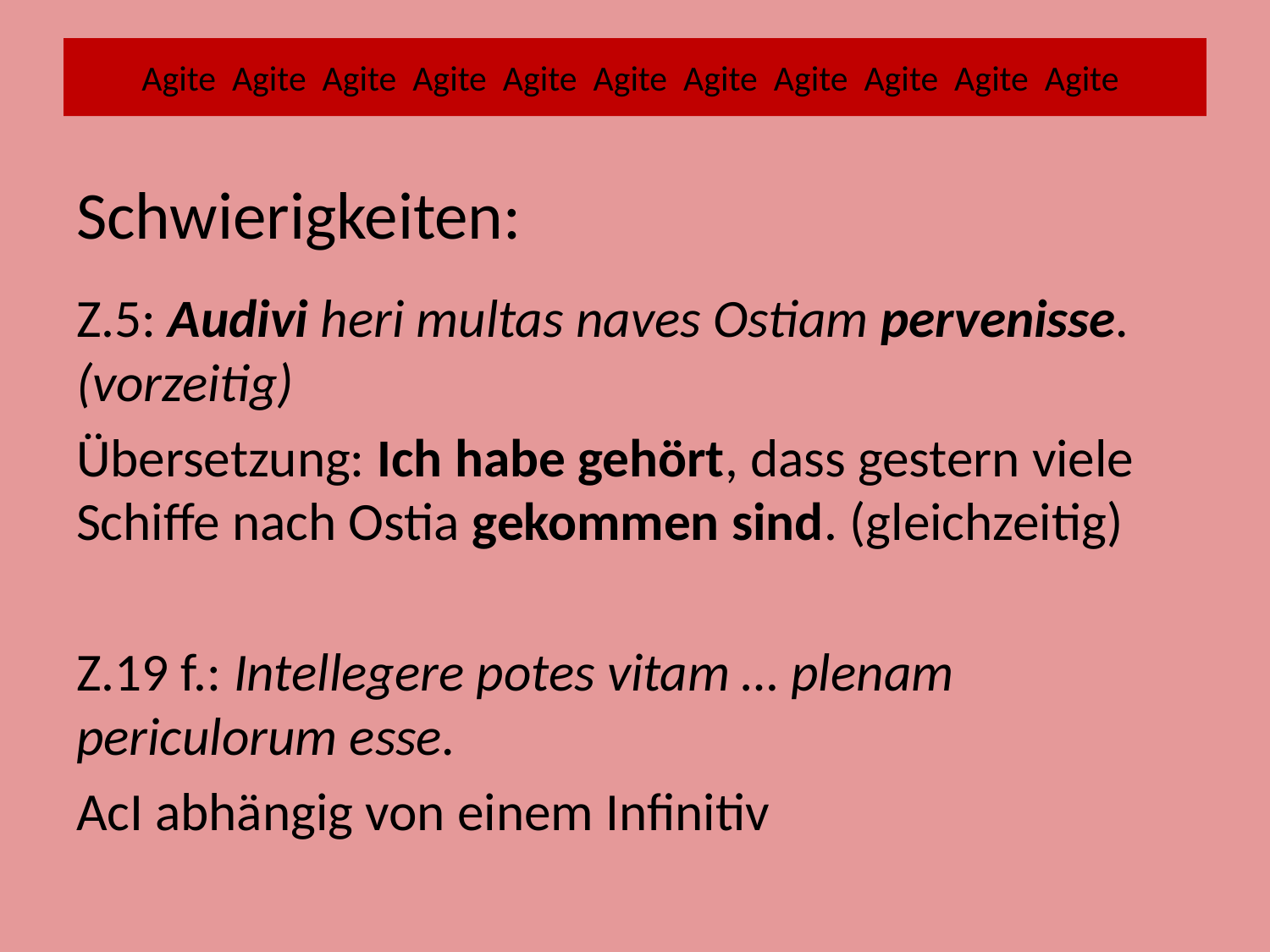

# Agite  Agite  Agite  Agite  Agite  Agite  Agite  Agite  Agite  Agite  Agite
Schwierigkeiten:
Z.5: Audivi heri multas naves Ostiam pervenisse. (vorzeitig)
Übersetzung: Ich habe gehört, dass gestern viele Schiffe nach Ostia gekommen sind. (gleichzeitig)

Z.19 f.: Intellegere potes vitam … plenam  	 	  periculorum esse.
AcI abhängig von einem Infinitiv